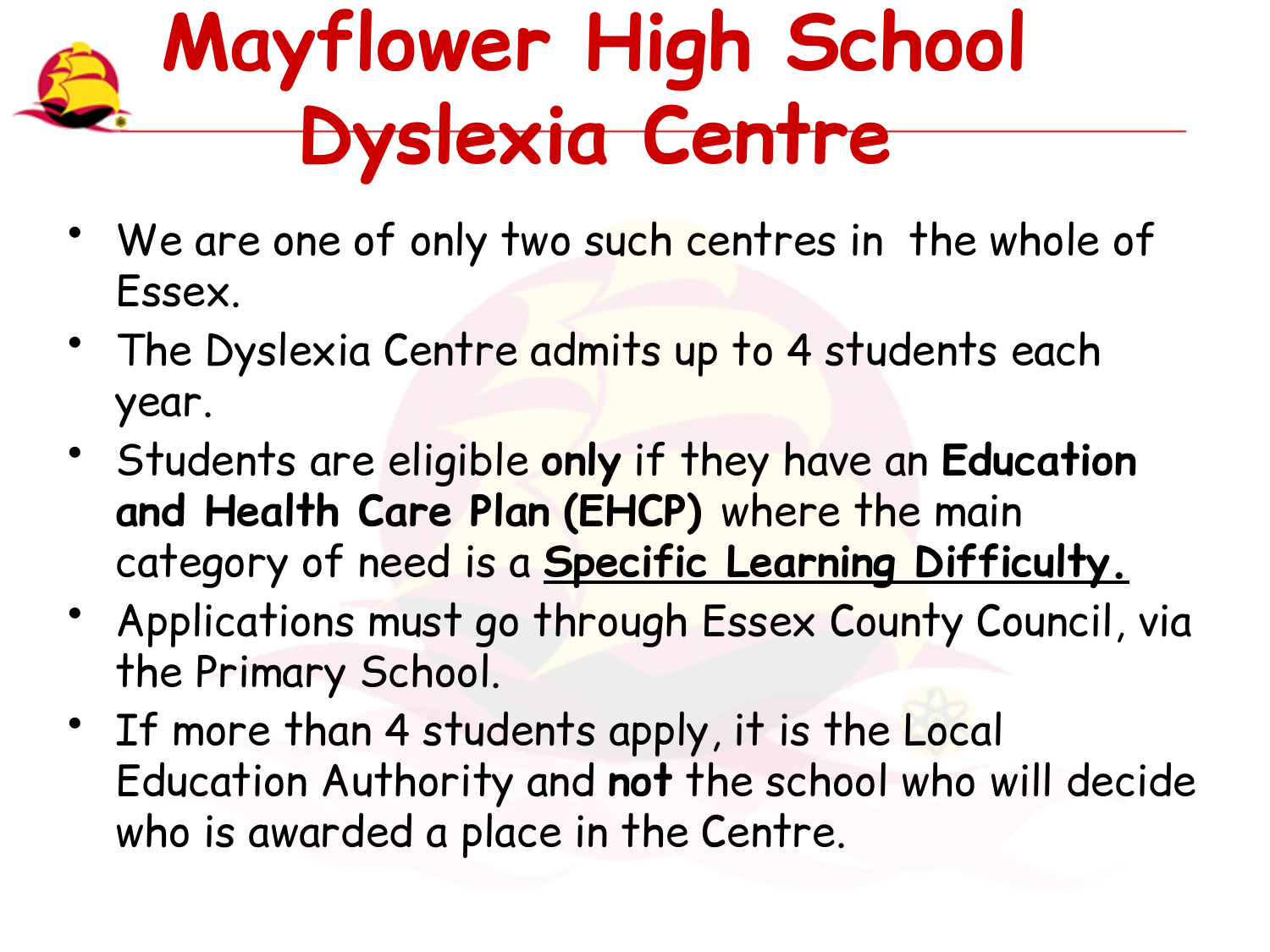

# Mayflower High School Dyslexia Centre
We are one of only two such centres in  the whole of Essex.
The Dyslexia Centre admits up to 4 students each year.
Students are eligible only if they have an Education and Health Care Plan (EHCP) where the main category of need is a Specific Learning Difficulty.
Applications must go through Essex County Council, via the Primary School.
If more than 4 students apply, it is the Local Education Authority and not the school who will decide who is awarded a place in the Centre.